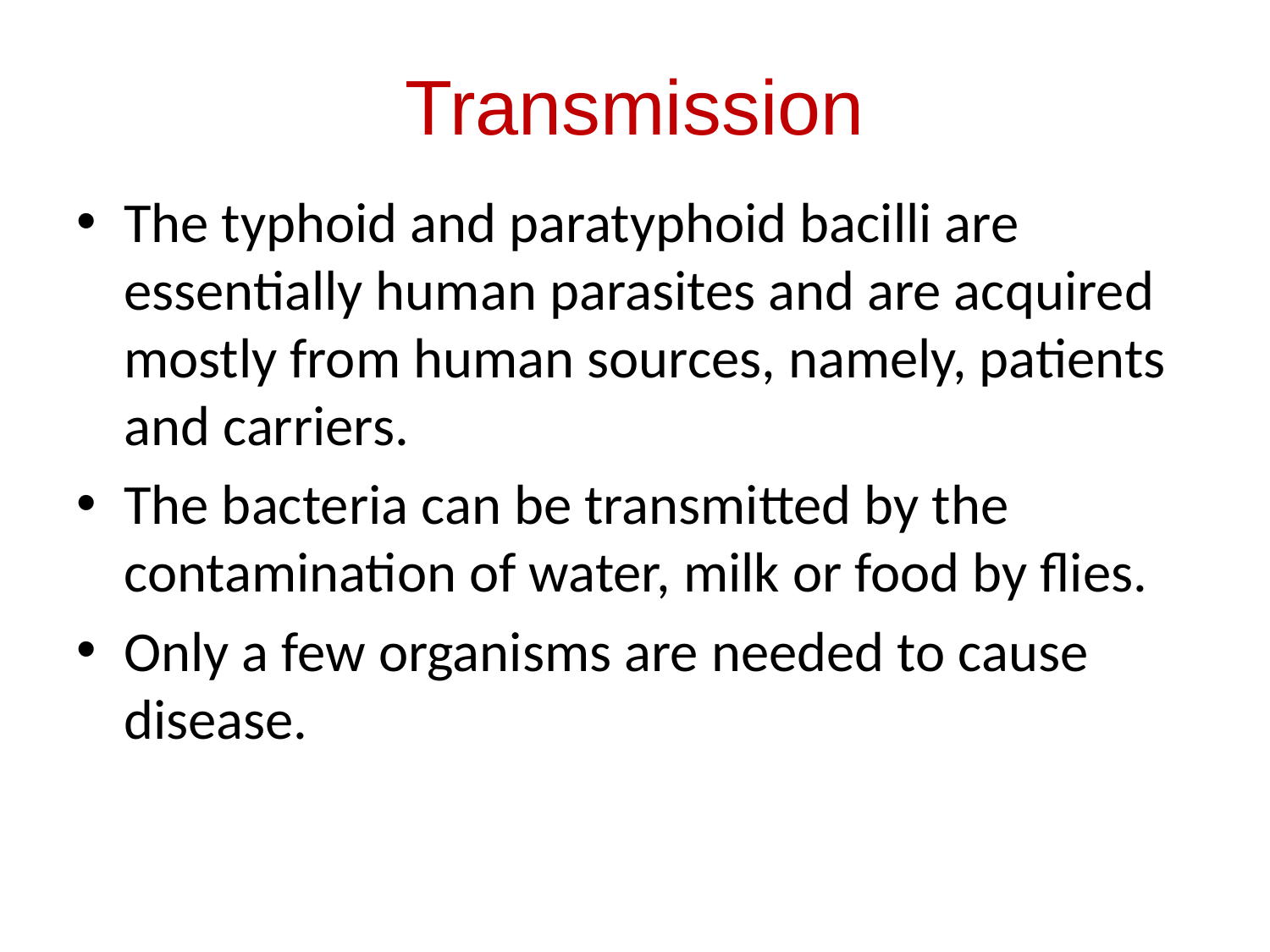

# Transmission
The typhoid and paratyphoid bacilli are essentially human parasites and are acquired mostly from human sources, namely, patients and carriers.
The bacteria can be transmitted by the contamination of water, milk or food by flies.
Only a few organisms are needed to cause disease.